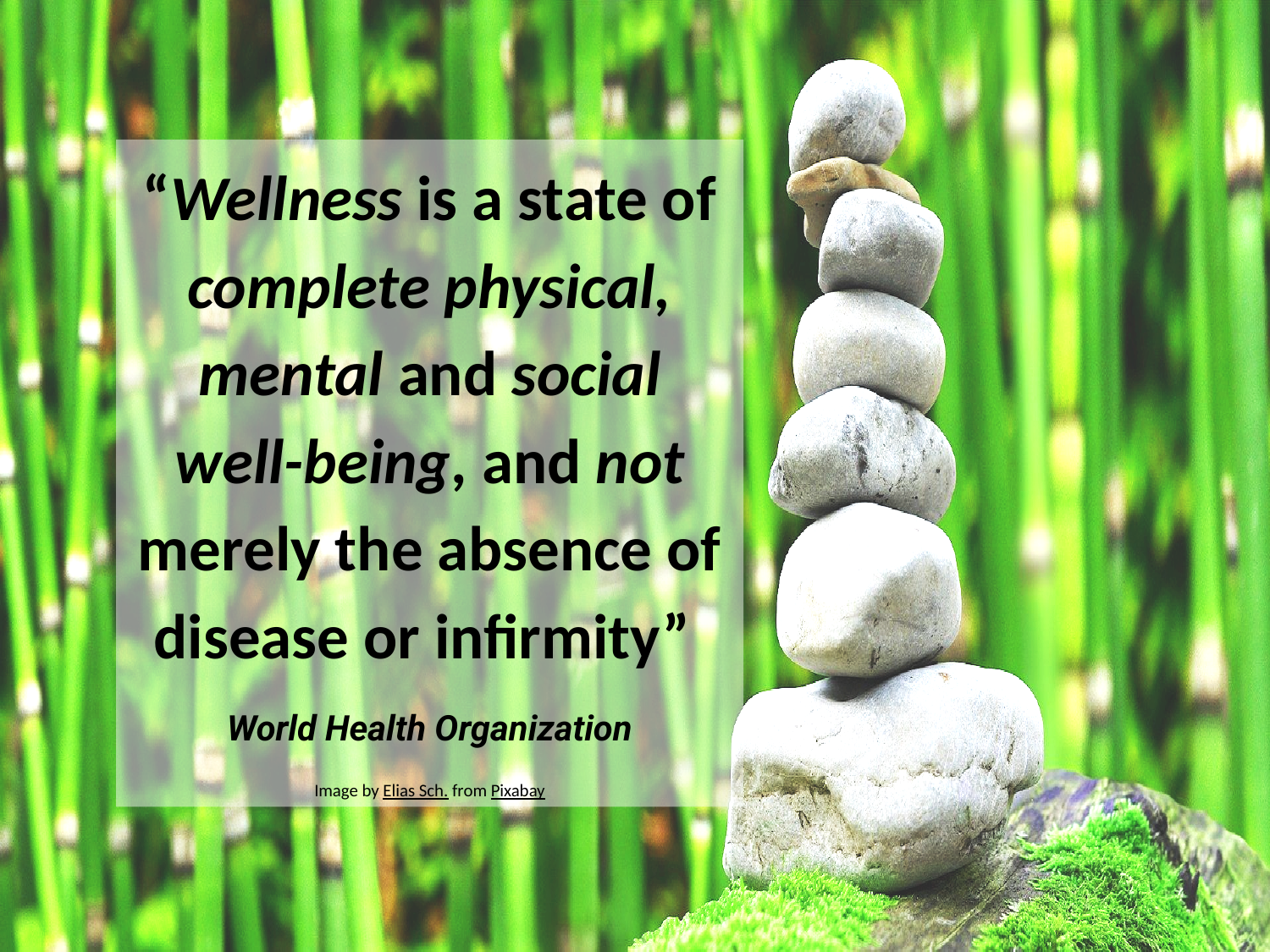

“Wellness is a state of complete physical, mental and social well-being, and not merely the absence of disease or infirmity”
World Health Organization
Image by Elias Sch. from Pixabay